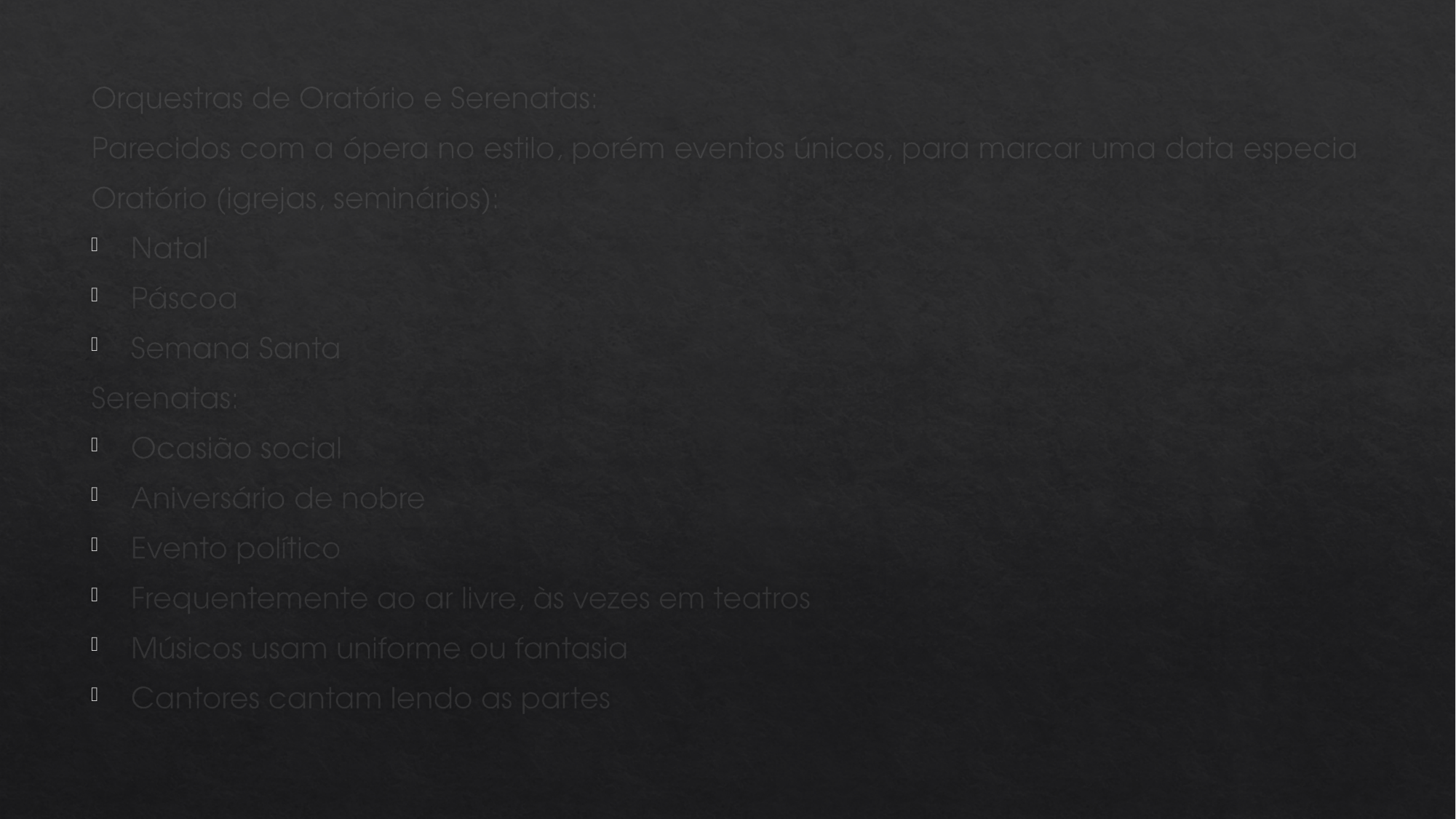

Orquestras de Oratório e Serenatas:
Parecidos com a ópera no estilo, porém eventos únicos, para marcar uma data especial
Oratório (igrejas, seminários):
Natal
Páscoa
Semana Santa
Serenatas:
Ocasião social
Aniversário de nobre
Evento político
Frequentemente ao ar livre, às vezes em teatros
Músicos usam uniforme ou fantasia
Cantores cantam lendo as partes